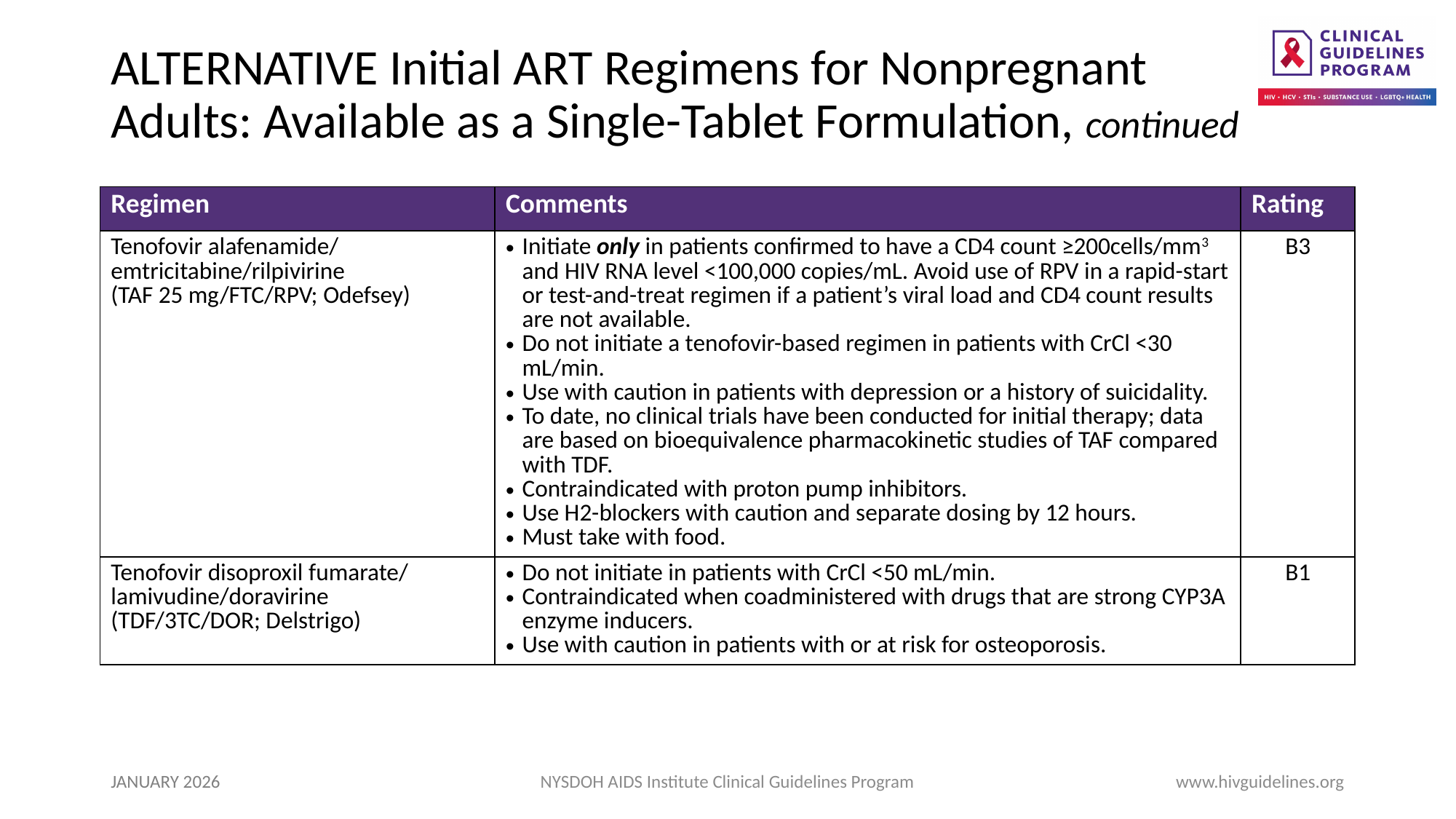

# ALTERNATIVE Initial ART Regimens for Nonpregnant Adults: Available as a Single-Tablet Formulation, continued
| Regimen | Comments | Rating |
| --- | --- | --- |
| Tenofovir alafenamide/ emtricitabine/rilpivirine (TAF 25 mg/FTC/RPV; Odefsey) | Initiate only in patients confirmed to have a CD4 count ≥200cells/mm3 and HIV RNA level <100,000 copies/mL. Avoid use of RPV in a rapid-start or test-and-treat regimen if a patient’s viral load and CD4 count results are not available. Do not initiate a tenofovir-based regimen in patients with CrCl <30 mL/min. Use with caution in patients with depression or a history of suicidality. To date, no clinical trials have been conducted for initial therapy; data are based on bioequivalence pharmacokinetic studies of TAF compared with TDF. Contraindicated with proton pump inhibitors. Use H2-blockers with caution and separate dosing by 12 hours. Must take with food. | B3 |
| Tenofovir disoproxil fumarate/ lamivudine/doravirine (TDF/3TC/DOR; Delstrigo) | Do not initiate in patients with CrCl <50 mL/min. Contraindicated when coadministered with drugs that are strong CYP3A enzyme inducers. Use with caution in patients with or at risk for osteoporosis. | B1 |
JANUARY 2026
NYSDOH AIDS Institute Clinical Guidelines Program
www.hivguidelines.org